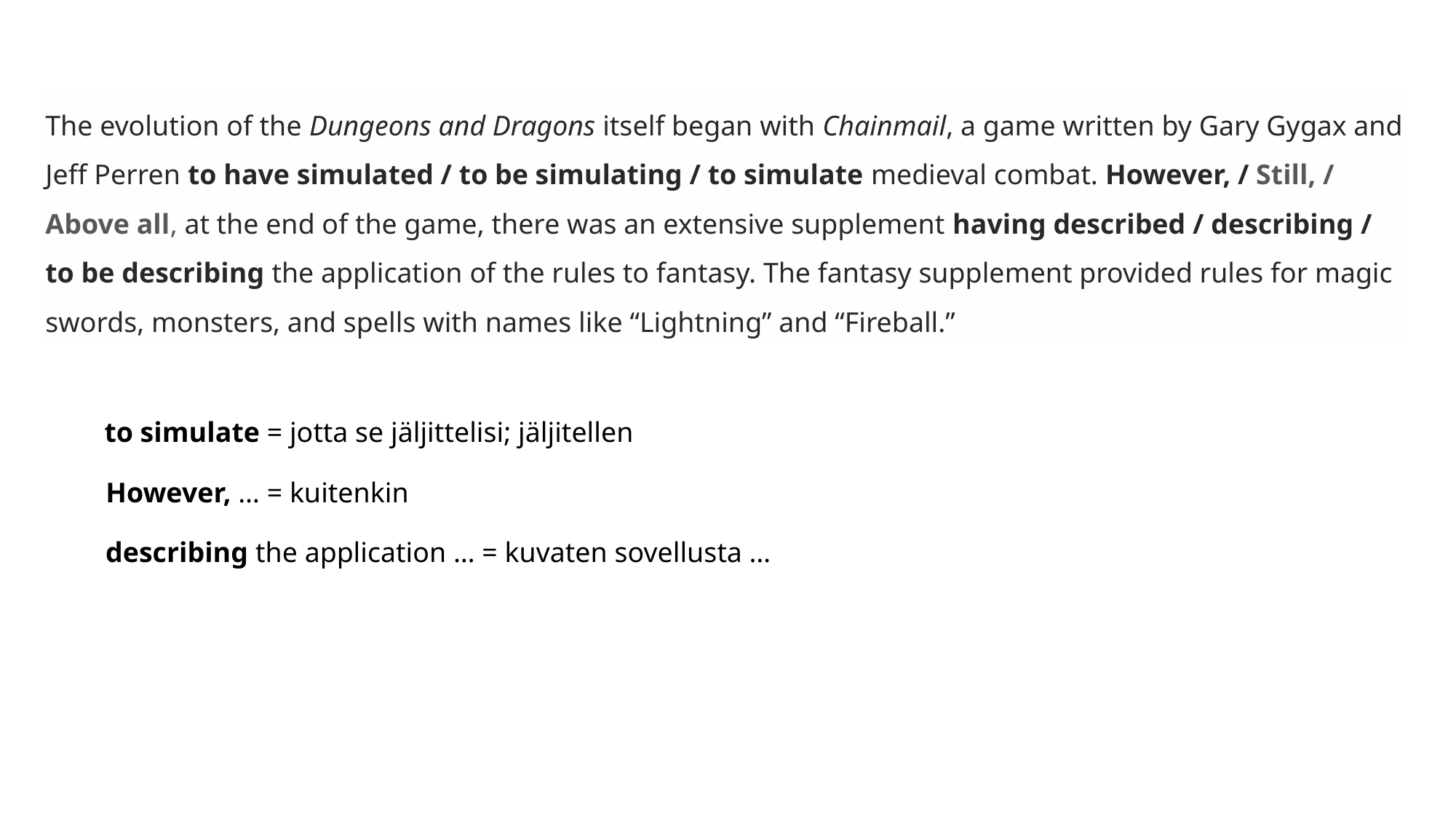

The evolution of the Dungeons and Dragons itself began with Chainmail, a game written by Gary Gygax and
Jeff Perren to have simulated / to be simulating / to simulate medieval combat. However, / Still, /
Above all, at the end of the game, there was an extensive supplement having described / describing /
to be describing the application of the rules to fantasy. The fantasy supplement provided rules for magic
swords, monsters, and spells with names like “Lightning” and “Fireball.”
to simulate = jotta se jäljittelisi; jäljitellen
However, … = kuitenkin
describing the application … = kuvaten sovellusta …